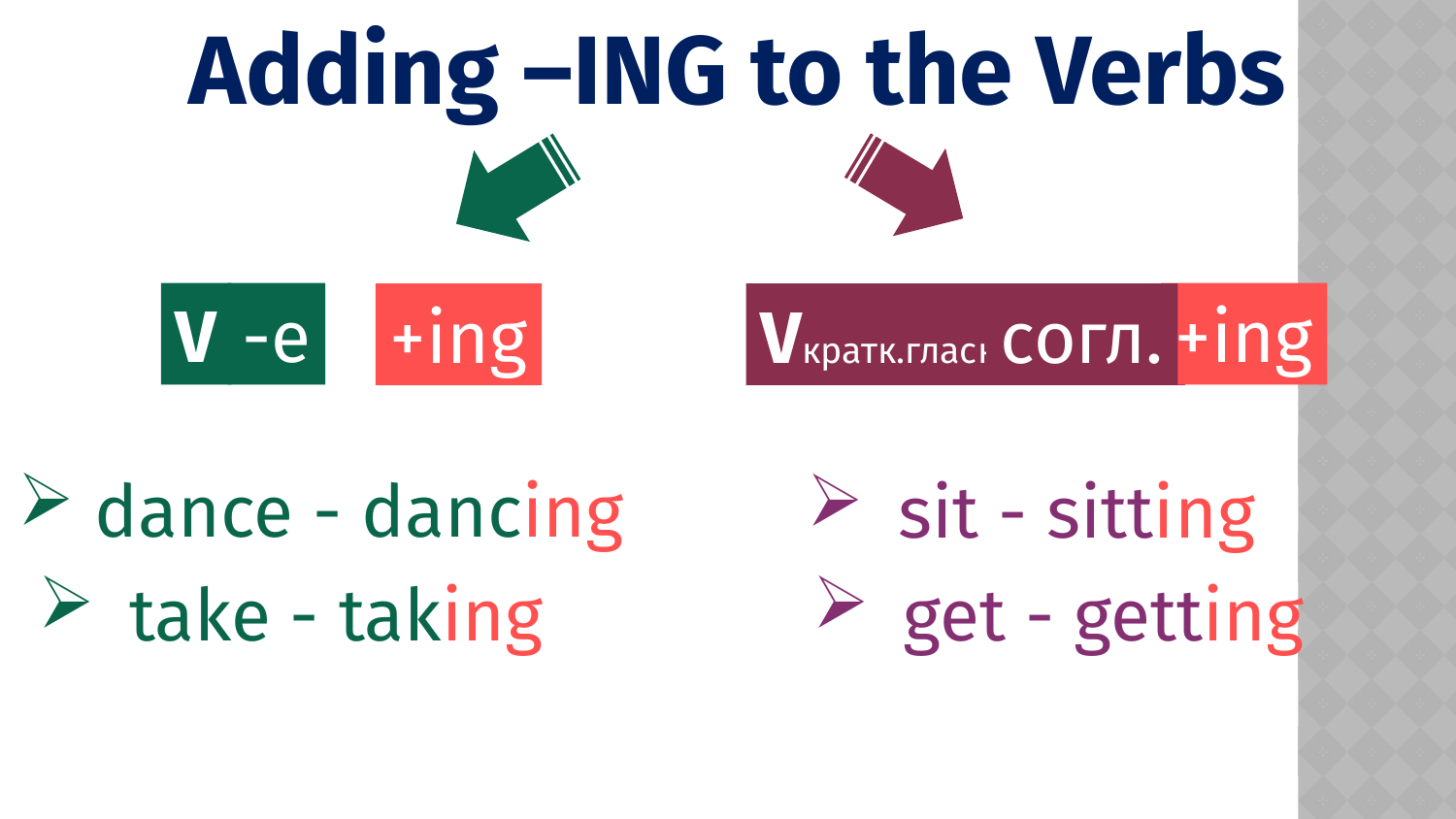

Adding –ING to the Verbs

-e
V
+ing
согл.
+ing
Vкратк.гласн.согл.
 dance - dancing
sit - sitting
get - getting
take - taking